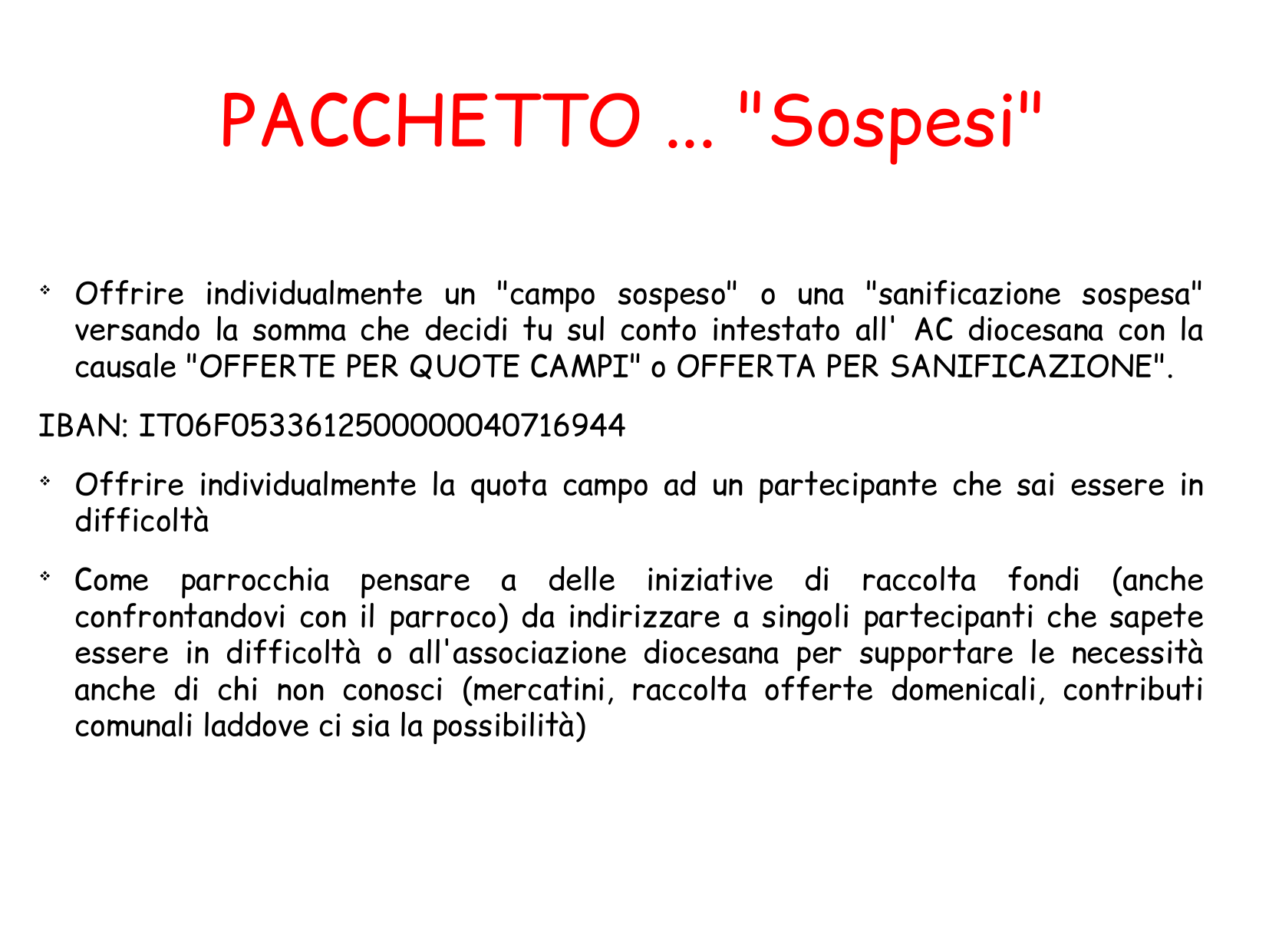

PACCHETTO ... "Sospesi"
Offrire individualmente un "campo sospeso" o una "sanificazione sospesa" versando la somma che decidi tu sul conto intestato all' AC diocesana con la causale "OFFERTE PER QUOTE CAMPI" o OFFERTA PER SANIFICAZIONE".
IBAN: IT06F0533612500000040716944
Offrire individualmente la quota campo ad un partecipante che sai essere in difficoltà
Come parrocchia pensare a delle iniziative di raccolta fondi (anche confrontandovi con il parroco) da indirizzare a singoli partecipanti che sapete essere in difficoltà o all'associazione diocesana per supportare le necessità anche di chi non conosci (mercatini, raccolta offerte domenicali, contributi comunali laddove ci sia la possibilità)